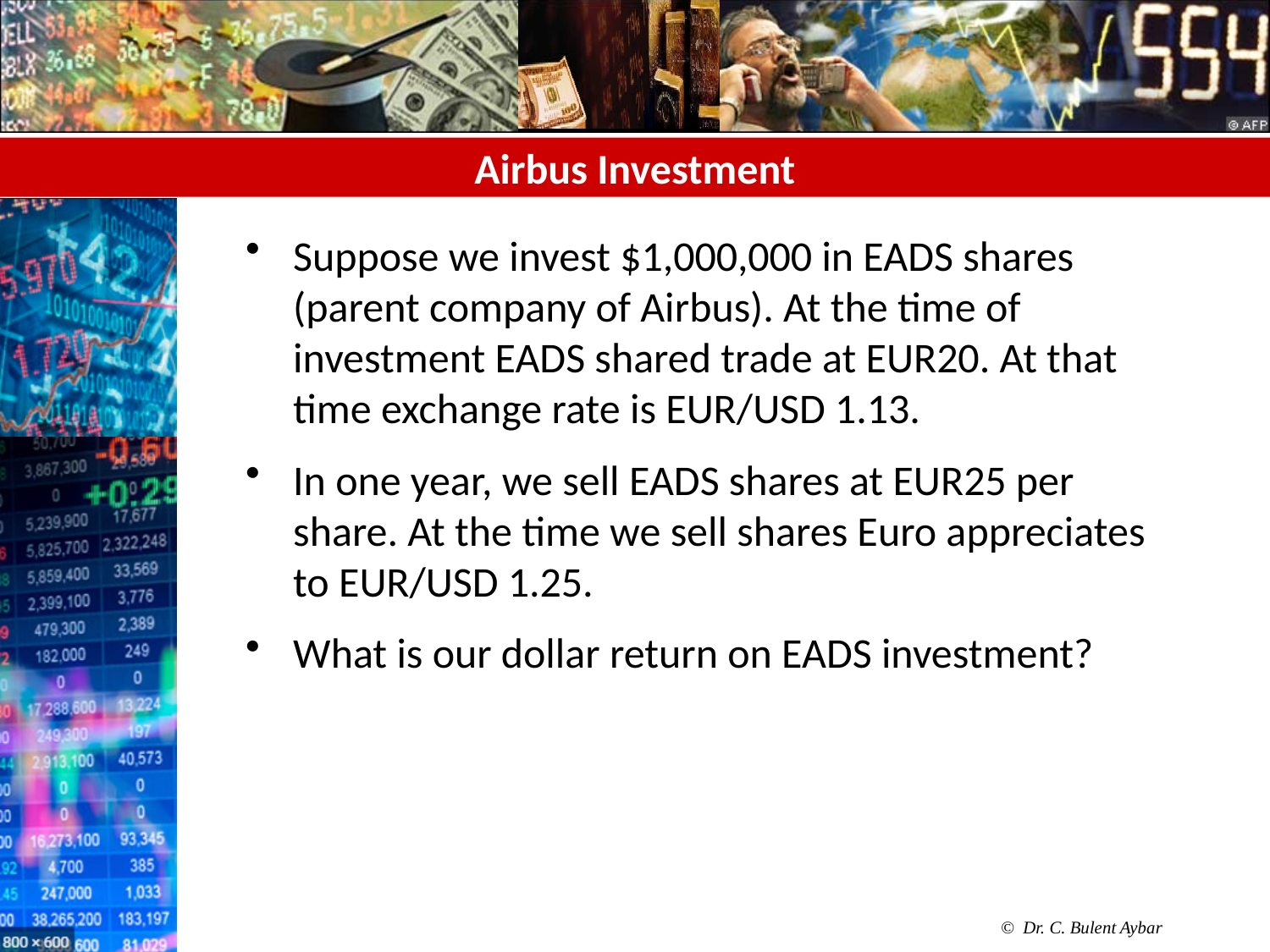

# Airbus Investment
Suppose we invest $1,000,000 in EADS shares (parent company of Airbus). At the time of investment EADS shared trade at EUR20. At that time exchange rate is EUR/USD 1.13.
In one year, we sell EADS shares at EUR25 per share. At the time we sell shares Euro appreciates to EUR/USD 1.25.
What is our dollar return on EADS investment?